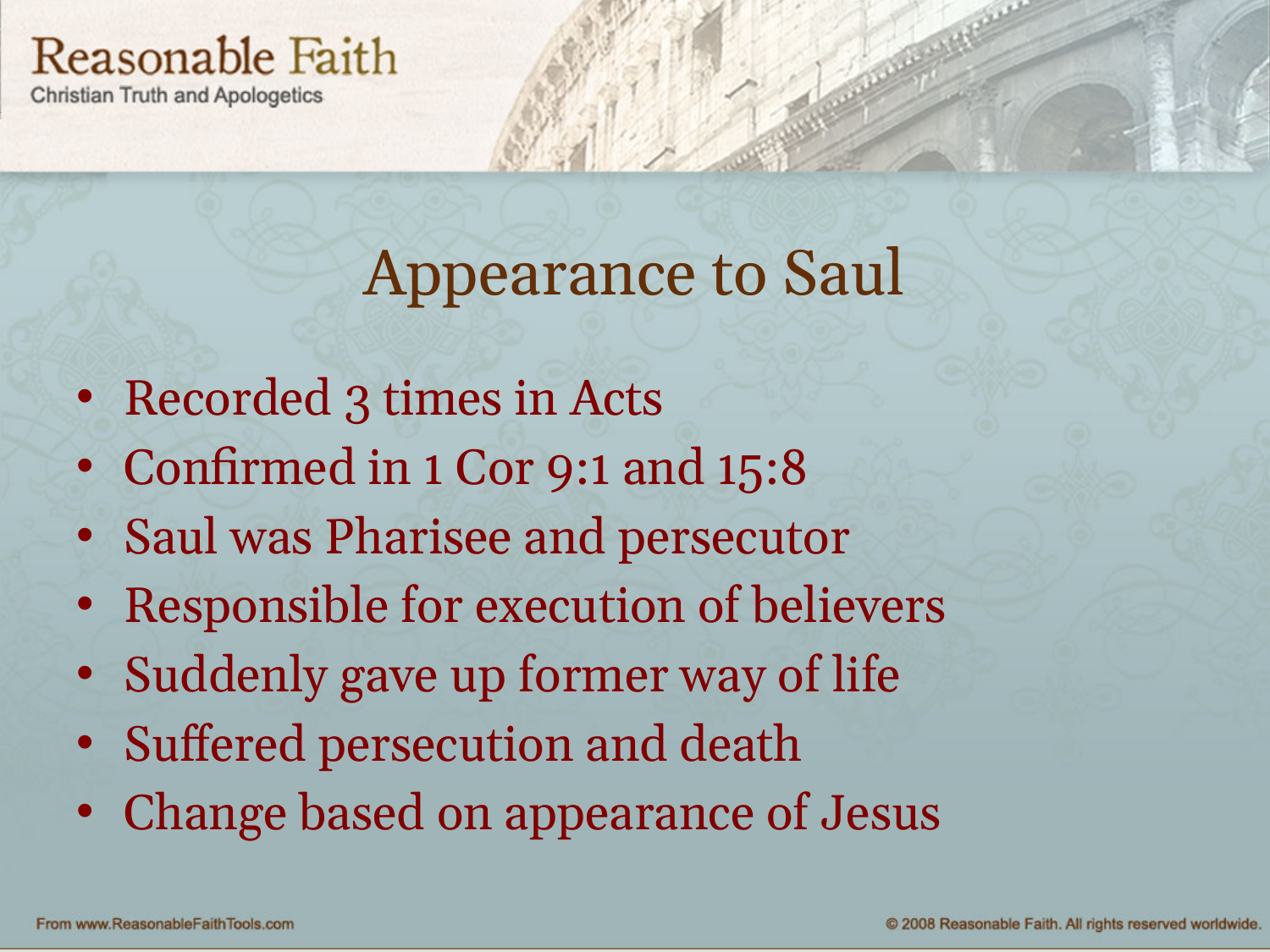

# Appearance to Saul
Recorded 3 times in Acts
Confirmed in 1 Cor 9:1 and 15:8
Saul was Pharisee and persecutor
Responsible for execution of believers
Suddenly gave up former way of life
Suffered persecution and death
Change based on appearance of Jesus